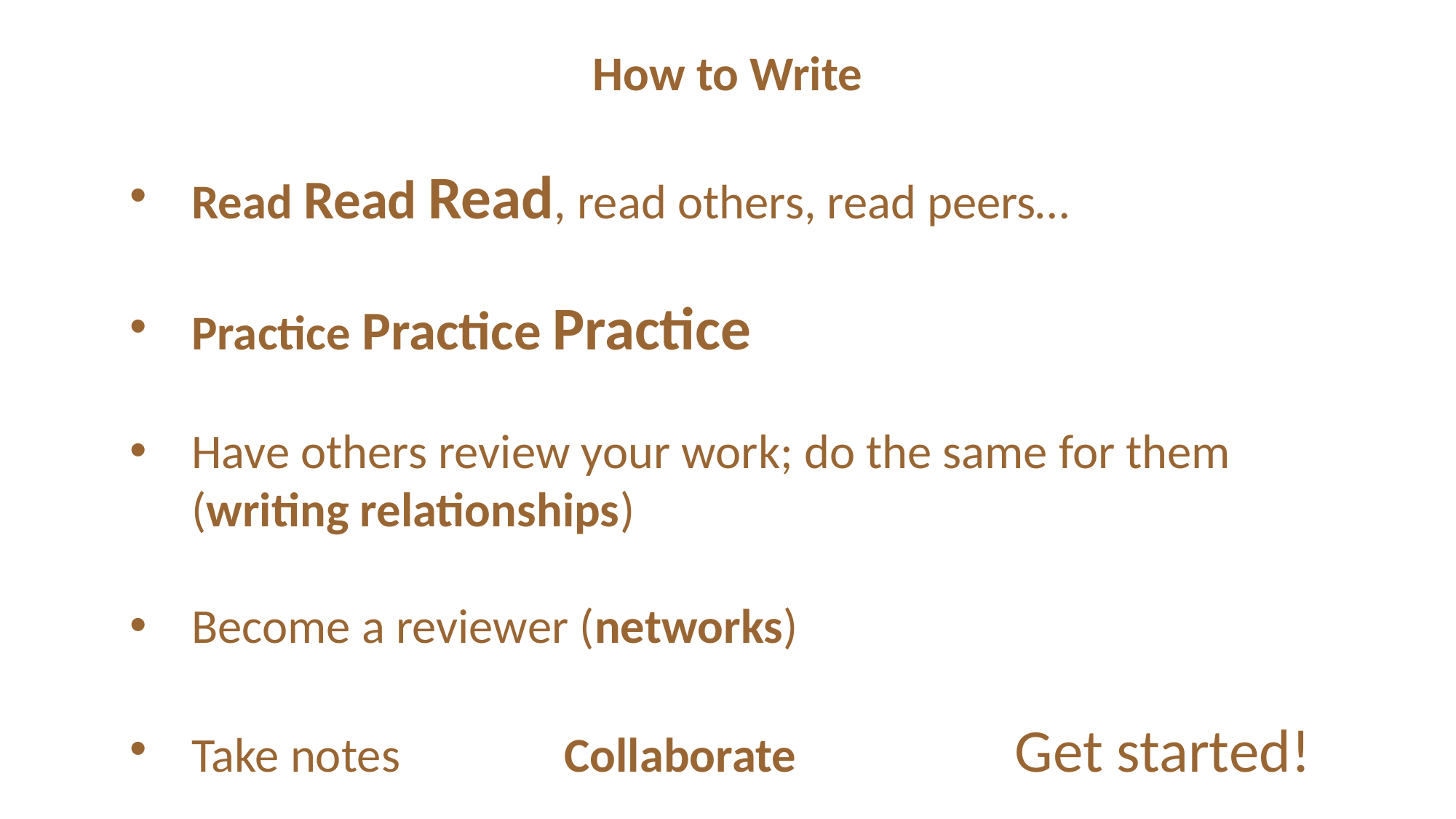

How to Write

Read Read Read, read others, read peers…

Practice Practice Practice

Have others review your work; do the same for them (writing relationships)

Become a reviewer (networks)

Take notes               Collaborate                    Get started!